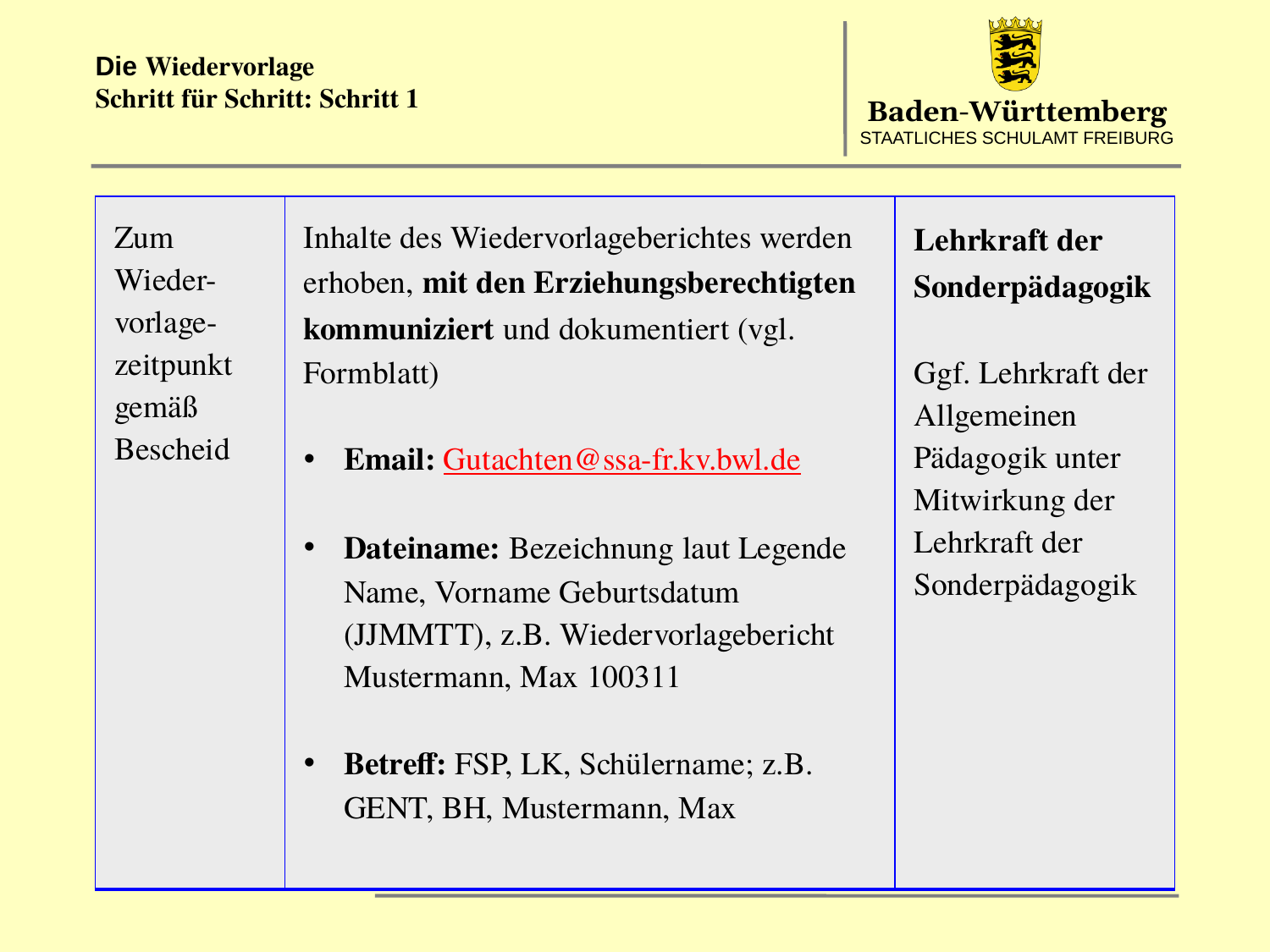

# Die Wiedervorlage Schritt für Schritt: Schritt 1
| Zum Wieder-vorlage-zeitpunkt gemäß Bescheid | Inhalte des Wiedervorlageberichtes werden erhoben, mit den Erziehungsberechtigten kommuniziert und dokumentiert (vgl. Formblatt) Email: Gutachten@ssa-fr.kv.bwl.de Dateiname: Bezeichnung laut Legende Name, Vorname Geburtsdatum (JJMMTT), z.B. Wiedervorlagebericht Mustermann, Max 100311 Betreff: FSP, LK, Schülername; z.B. GENT, BH, Mustermann, Max | Lehrkraft der Sonderpädagogik Ggf. Lehrkraft der Allgemeinen Pädagogik unter Mitwirkung der Lehrkraft der Sonderpädagogik |
| --- | --- | --- |